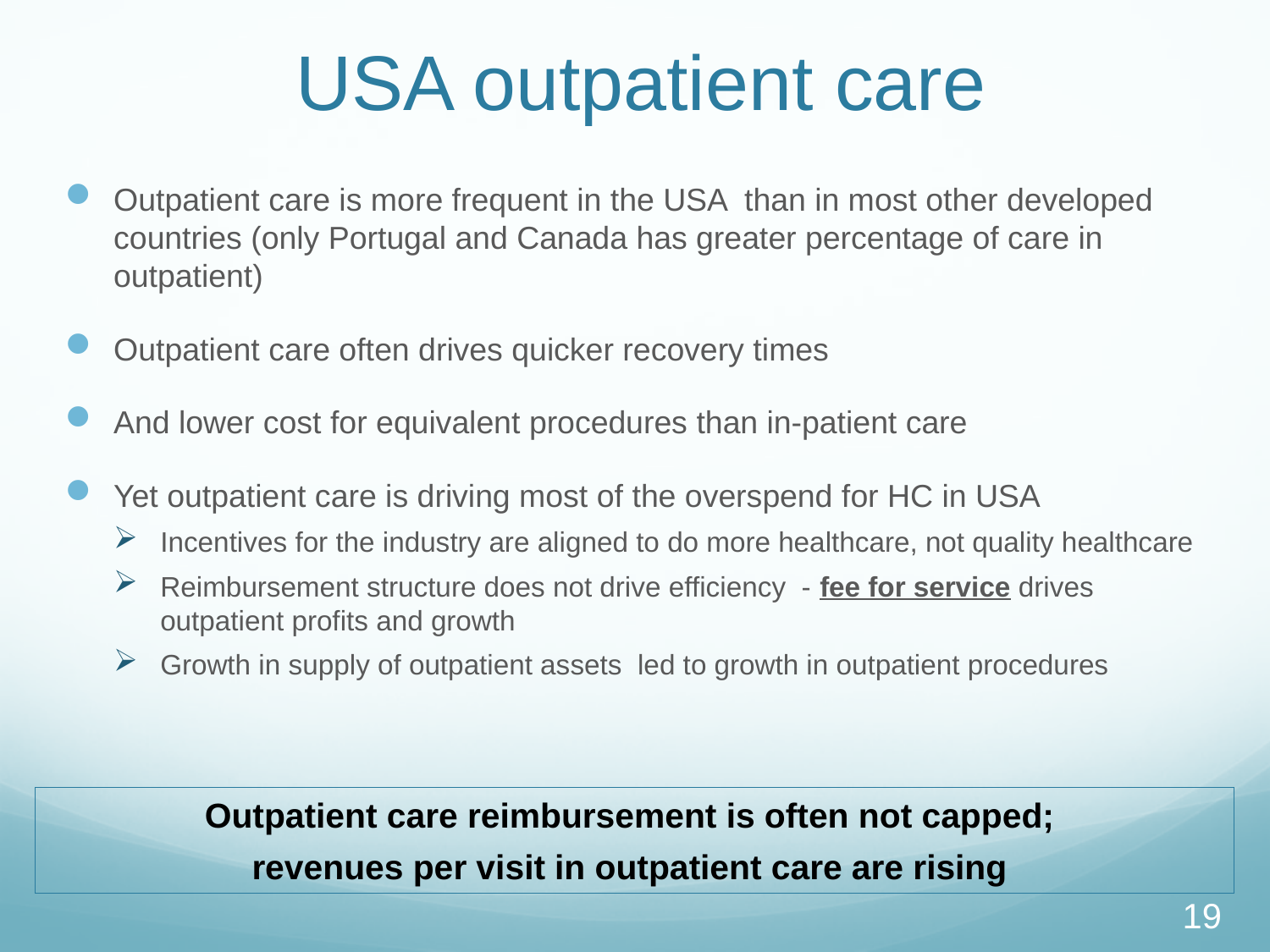

# USA outpatient care
Outpatient care is more frequent in the USA  than in most other developed countries (only Portugal and Canada has greater percentage of care in outpatient)
Outpatient care often drives quicker recovery times
And lower cost for equivalent procedures than in-patient care
Yet outpatient care is driving most of the overspend for HC in USA
Incentives for the industry are aligned to do more healthcare, not quality healthcare
Reimbursement structure does not drive efficiency  - fee for service drives outpatient profits and growth
Growth in supply of outpatient assets  led to growth in outpatient procedures

Outpatient care reimbursement is often not capped;
revenues per visit in outpatient care are rising
19